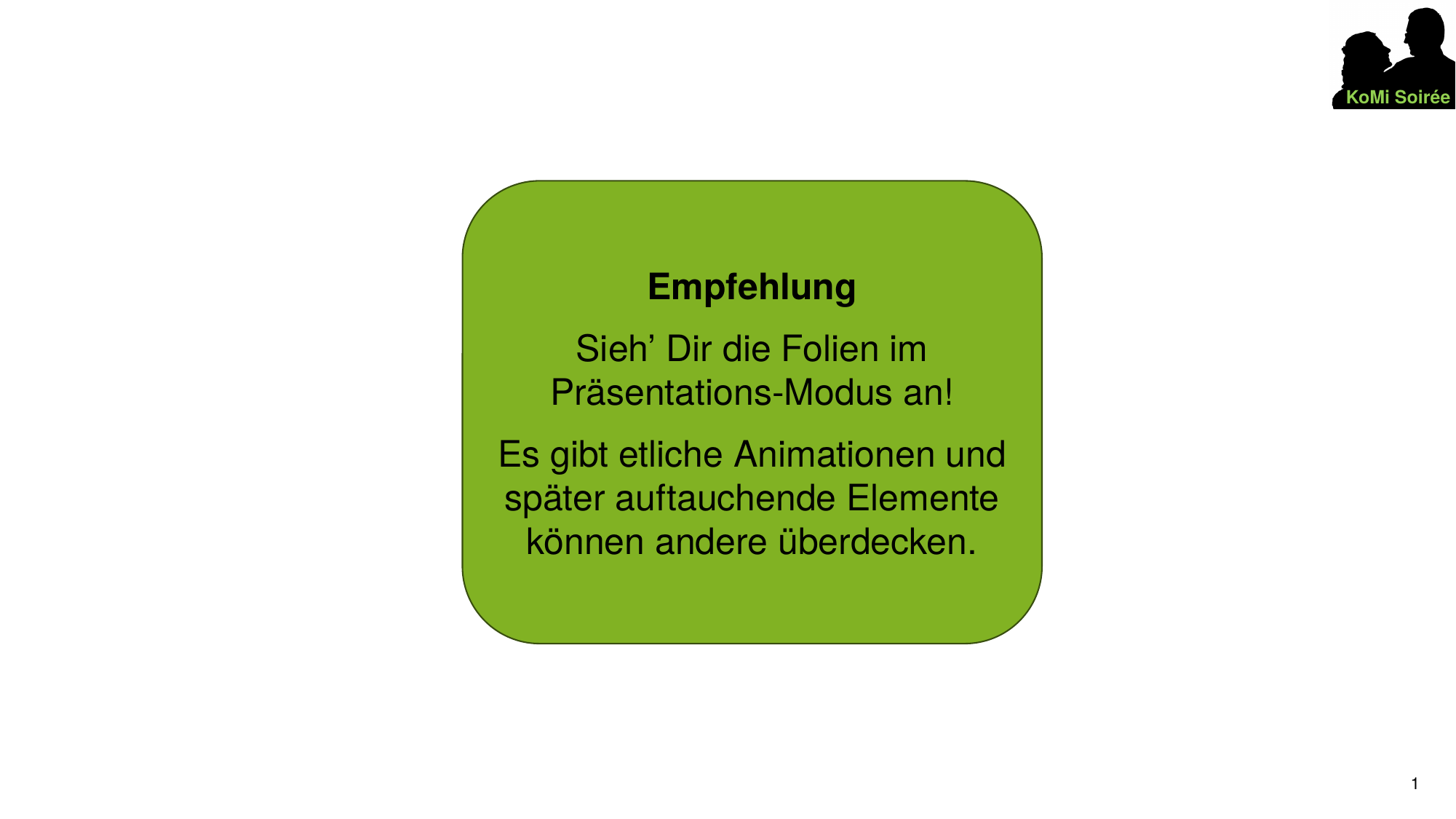

#
Empfehlung
Sieh’ Dir die Folien im Präsentations-Modus an!
Es gibt etliche Animationen und später auftauchende Elemente können andere überdecken.
1